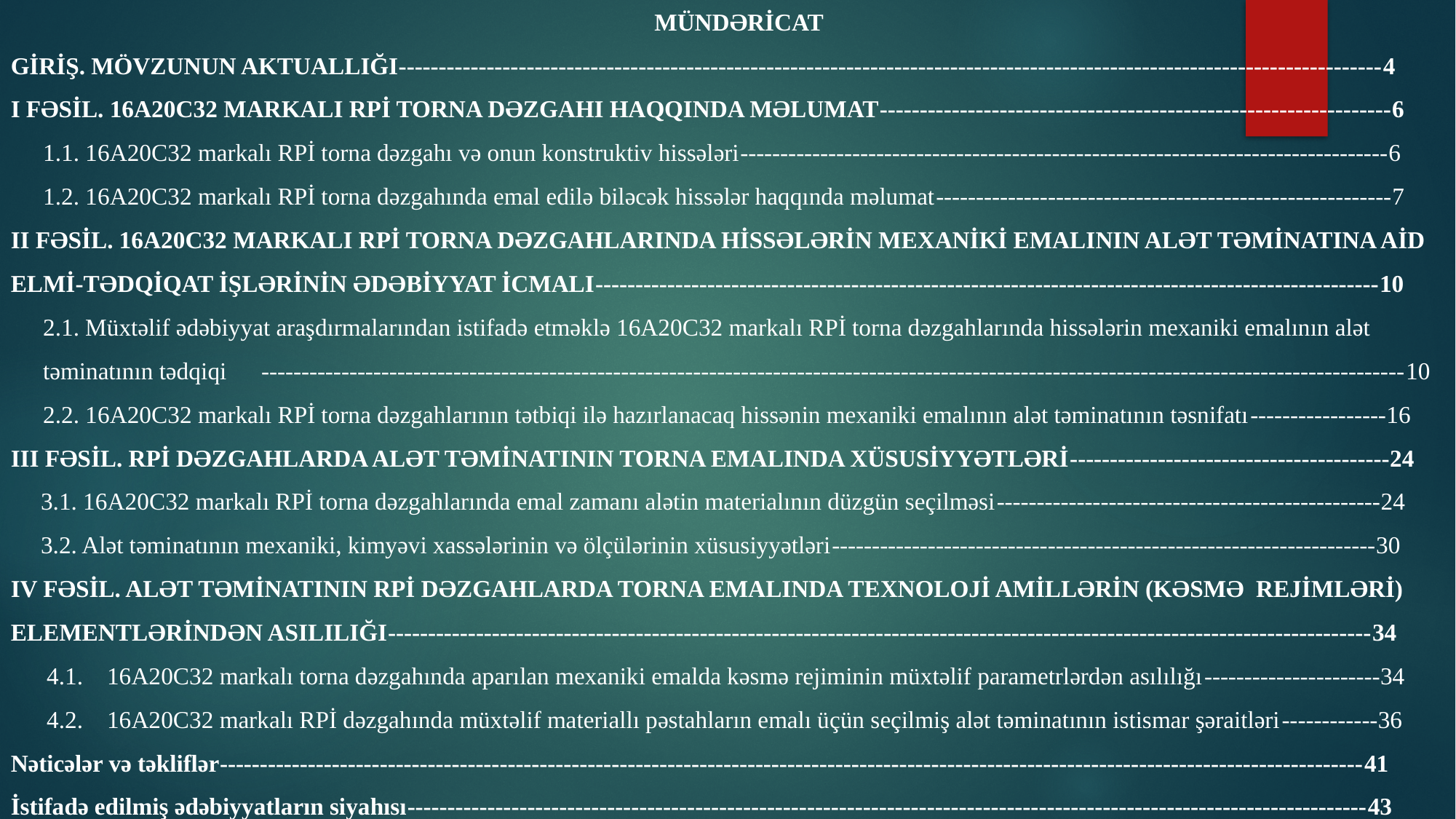

MÜNDƏRİCAT
GİRİŞ. MÖVZUNUN AKTUALLIĞI---------------------------------------------------------------------------------------------------------------------------4
I FƏSİL. 16A20C32 MARKALI RPİ TORNA DƏZGAHI HAQQINDA MƏLUMAT----------------------------------------------------------------6
1.1. 16A20C32 markalı RPİ torna dəzgahı və onun konstruktiv hissələri---------------------------------------------------------------------------------6
1.2. 16A20C32 markalı RPİ torna dəzgahında emal edilə biləcək hissələr haqqında məlumat---------------------------------------------------------7
II FƏSİL. 16A20C32 MARKALI RPİ TORNA DƏZGAHLARINDA HİSSƏLƏRİN MEXANİKİ EMALININ ALƏT TƏMİNATINA AİD ELMİ-TƏDQİQAT İŞLƏRİNİN ƏDƏBİYYAT İCMALI--------------------------------------------------------------------------------------------------10
2.1. Müxtəlif ədəbiyyat araşdırmalarından istifadə etməklə 16A20C32 markalı RPİ torna dəzgahlarında hissələrin mexaniki emalının alət təminatının tədqiqi	-----------------------------------------------------------------------------------------------------------------------------------------------10
2.2. 16A20C32 markalı RPİ torna dəzgahlarının tətbiqi ilə hazırlanacaq hissənin mexaniki emalının alət təminatının təsnifatı-----------------16
III FƏSİL. RPİ DƏZGAHLARDA ALƏT TƏMİNATININ TORNA EMALINDA XÜSUSİYYƏTLƏRİ----------------------------------------24
     3.1. 16A20C32 markalı RPİ torna dəzgahlarında emal zamanı alətin materialının düzgün seçilməsi------------------------------------------------24
     3.2. Alət təminatının mexaniki, kimyəvi xassələrinin və ölçülərinin xüsusiyyətləri--------------------------------------------------------------------30
IV FƏSİL. ALƏT TƏMİNATININ RPİ DƏZGAHLARDA TORNA EMALINDA TEXNOLOJİ AMİLLƏRİN (KƏSMƏ  REJİMLƏRİ) ELEMENTLƏRİNDƏN ASILILIĞI---------------------------------------------------------------------------------------------------------------------------34
      4.1.    16A20C32 markalı torna dəzgahında aparılan mexaniki emalda kəsmə rejiminin müxtəlif parametrlərdən asılılığı----------------------34
      4.2.    16A20C32 markalı RPİ dəzgahında müxtəlif materiallı pəstahların emalı üçün seçilmiş alət təminatının istismar şəraitləri------------36
Nəticələr və təkliflər-----------------------------------------------------------------------------------------------------------------------------------------------41
İstifadə edilmiş ədəbiyyatların siyahısı------------------------------------------------------------------------------------------------------------------------43